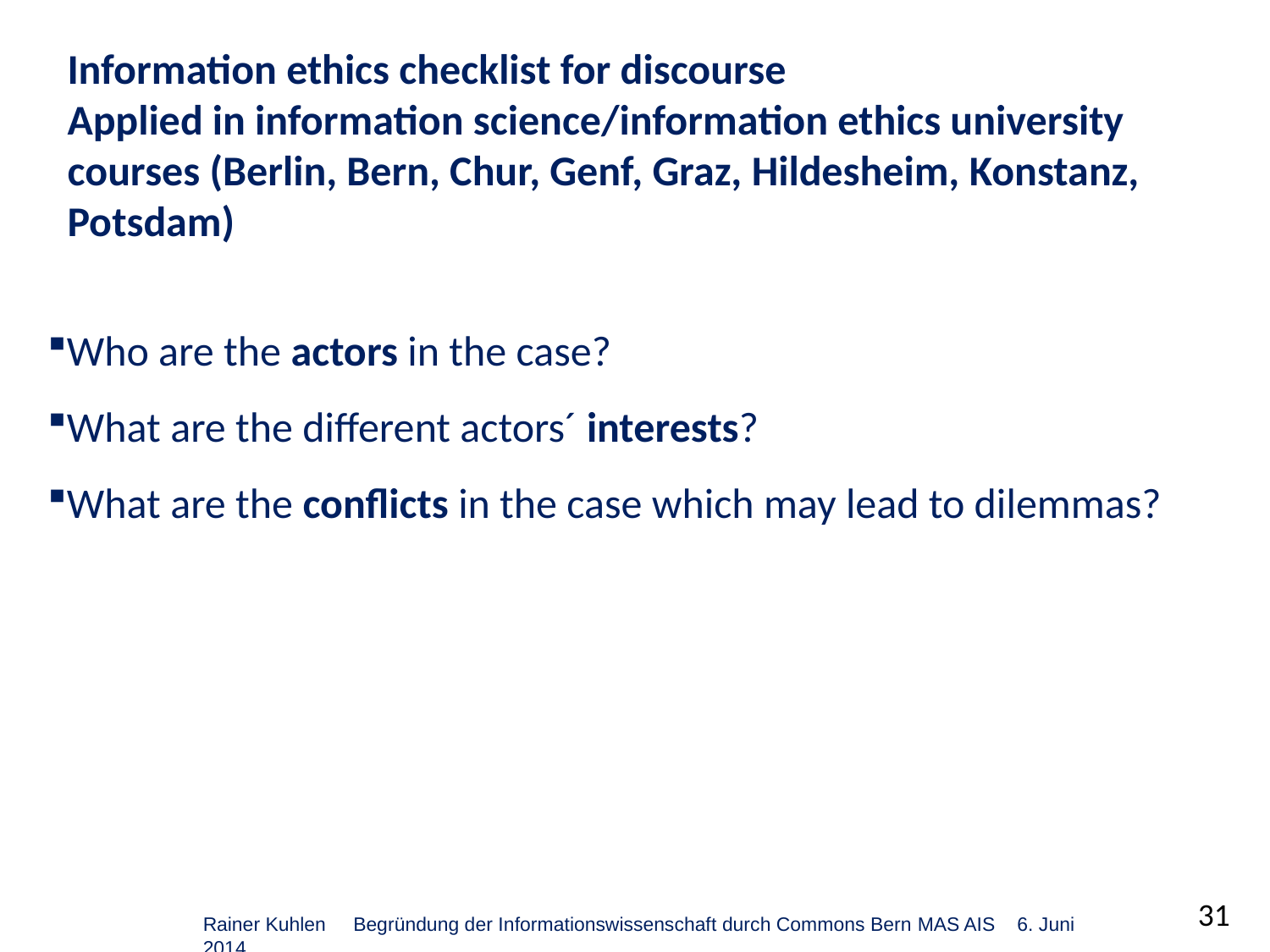

Information ethics checklist for discourse
Applied in information science/information ethics university courses (Berlin, Bern, Chur, Genf, Graz, Hildesheim, Konstanz, Potsdam)
Who are the actors in the case?
What are the different actors´ interests?
What are the conflicts in the case which may lead to dilemmas?